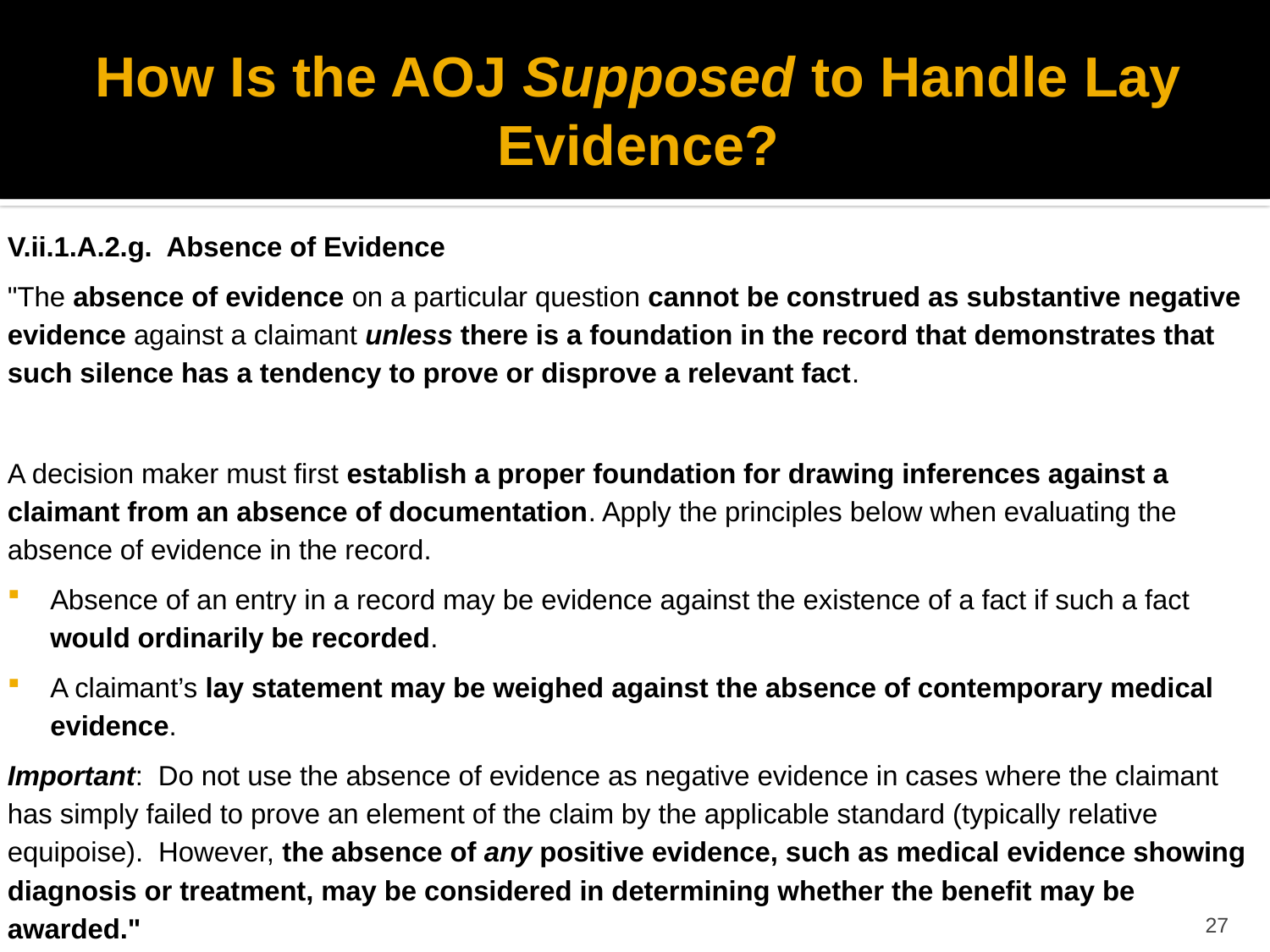

# How Is the AOJ Supposed to Handle Lay Evidence?
V.ii.1.A.2.g.  Absence of Evidence
"The absence of evidence on a particular question cannot be construed as substantive negative evidence against a claimant unless there is a foundation in the record that demonstrates that such silence has a tendency to prove or disprove a relevant fact.

A decision maker must first establish a proper foundation for drawing inferences against a claimant from an absence of documentation. Apply the principles below when evaluating the absence of evidence in the record.
Absence of an entry in a record may be evidence against the existence of a fact if such a fact would ordinarily be recorded.
A claimant’s lay statement may be weighed against the absence of contemporary medical evidence.
Important:  Do not use the absence of evidence as negative evidence in cases where the claimant has simply failed to prove an element of the claim by the applicable standard (typically relative equipoise).  However, the absence of any positive evidence, such as medical evidence showing diagnosis or treatment, may be considered in determining whether the benefit may be awarded."

27